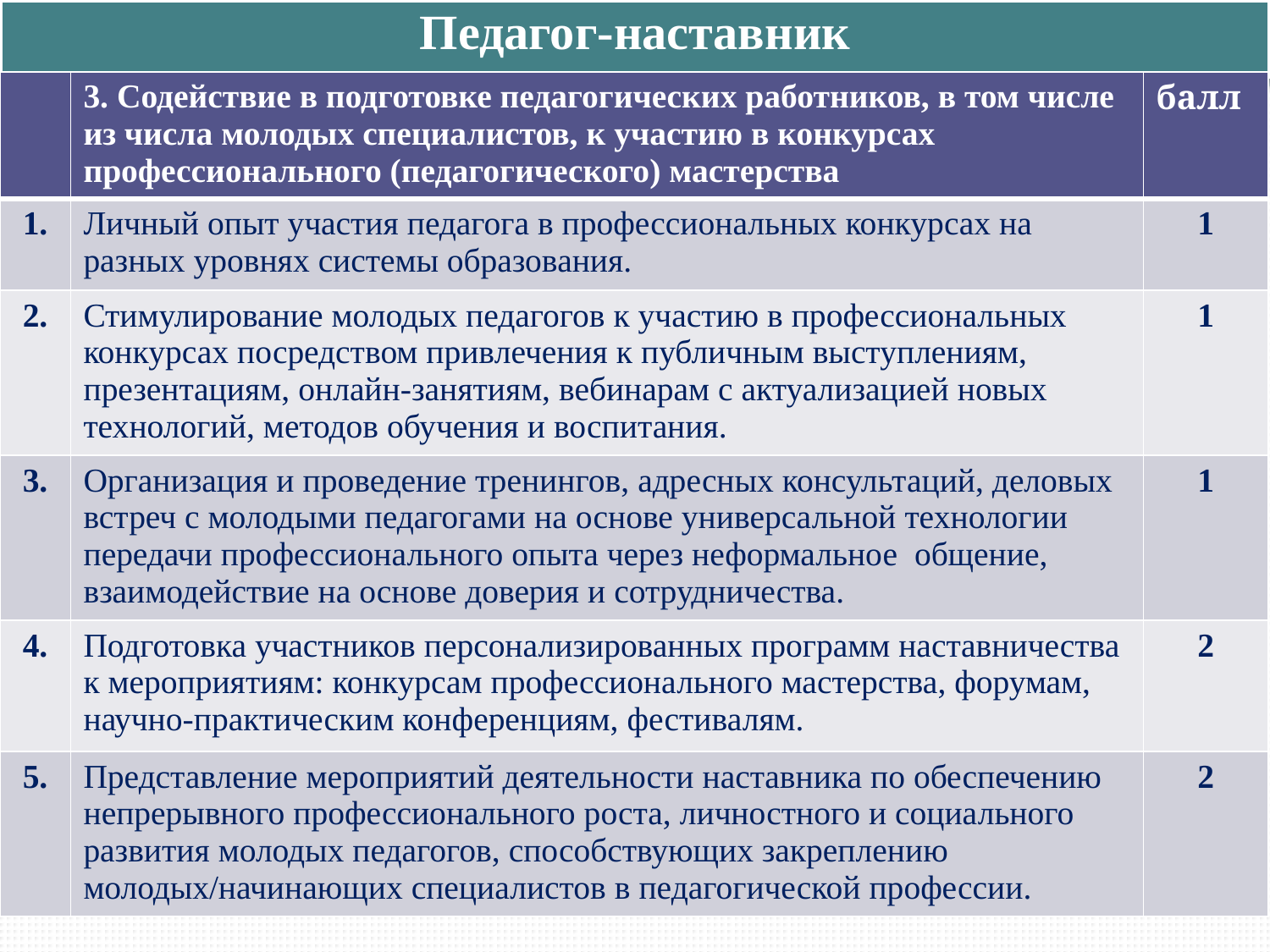

# Педагог-наставник
|  | 3. Содействие в подготовке педагогических работников, в том числе из числа молодых специалистов, к участию в конкурсах профессионального (педагогического) мастерства | балл |
| --- | --- | --- |
| 1. | Личный опыт участия педагога в профессиональных конкурсах на разных уровнях системы образования. | 1 |
| 2. | Стимулирование молодых педагогов к участию в профессиональных конкурсах посредством привлечения к публичным выступлениям, презентациям, онлайн-занятиям, вебинарам с актуализацией новых технологий, методов обучения и воспитания. | 1 |
| 3. | Организация и проведение тренингов, адресных консультаций, деловых встреч с молодыми педагогами на основе универсальной технологии передачи профессионального опыта через неформальное общение, взаимодействие на основе доверия и сотрудничества. | 1 |
| 4. | Подготовка участников персонализированных программ наставничества к мероприятиям: конкурсам профессионального мастерства, форумам, научно-практическим конференциям, фестивалям. | 2 |
| 5. | Представление мероприятий деятельности наставника по обеспечению непрерывного профессионального роста, личностного и социального развития молодых педагогов, способствующих закреплению молодых/начинающих специалистов в педагогической профессии. | 2 |